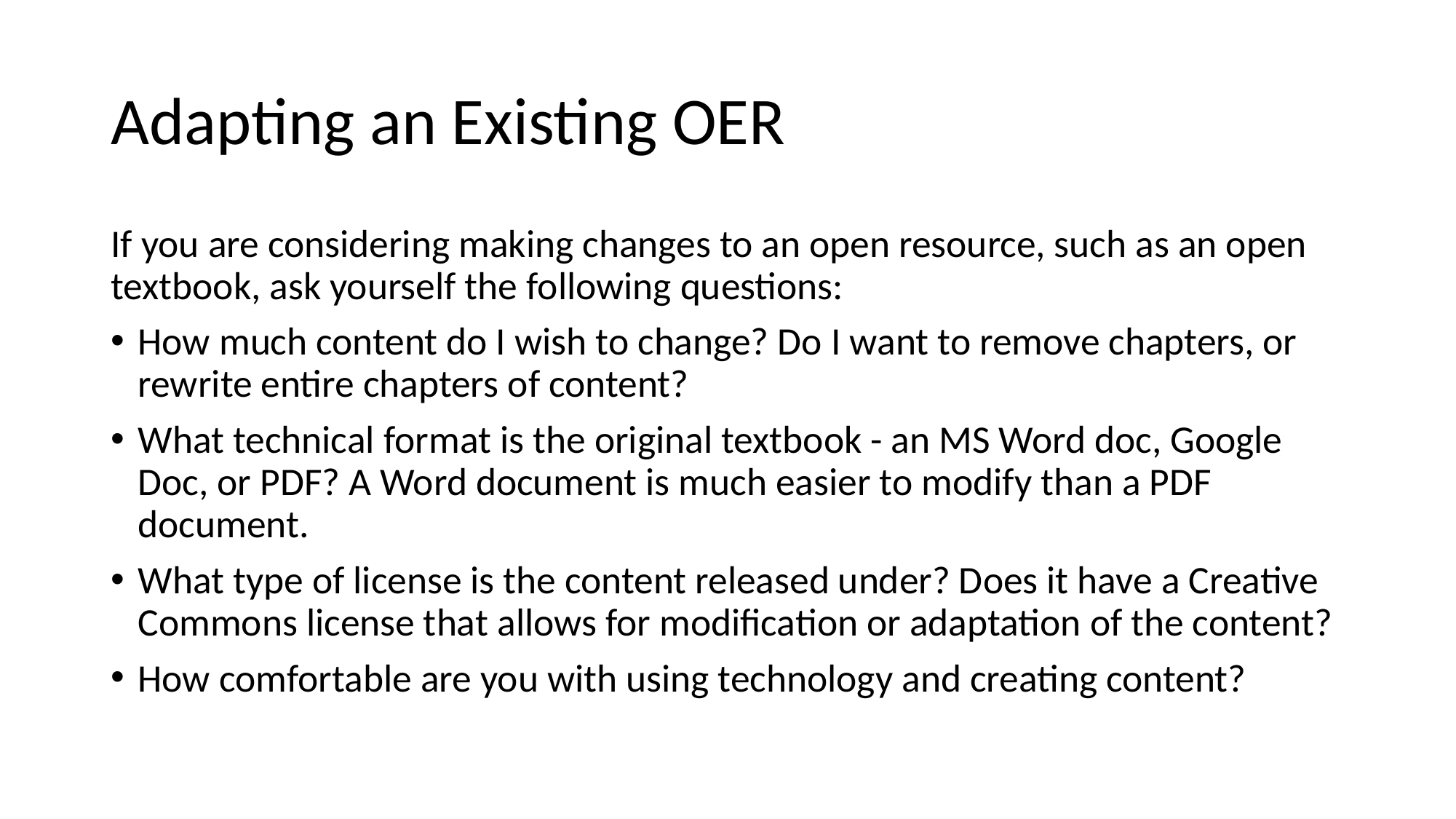

# Adapting an Existing OER
If you are considering making changes to an open resource, such as an open textbook, ask yourself the following questions:
How much content do I wish to change? Do I want to remove chapters, or rewrite entire chapters of content?
What technical format is the original textbook - an MS Word doc, Google Doc, or PDF? A Word document is much easier to modify than a PDF document.
What type of license is the content released under? Does it have a Creative Commons license that allows for modification or adaptation of the content?
How comfortable are you with using technology and creating content?